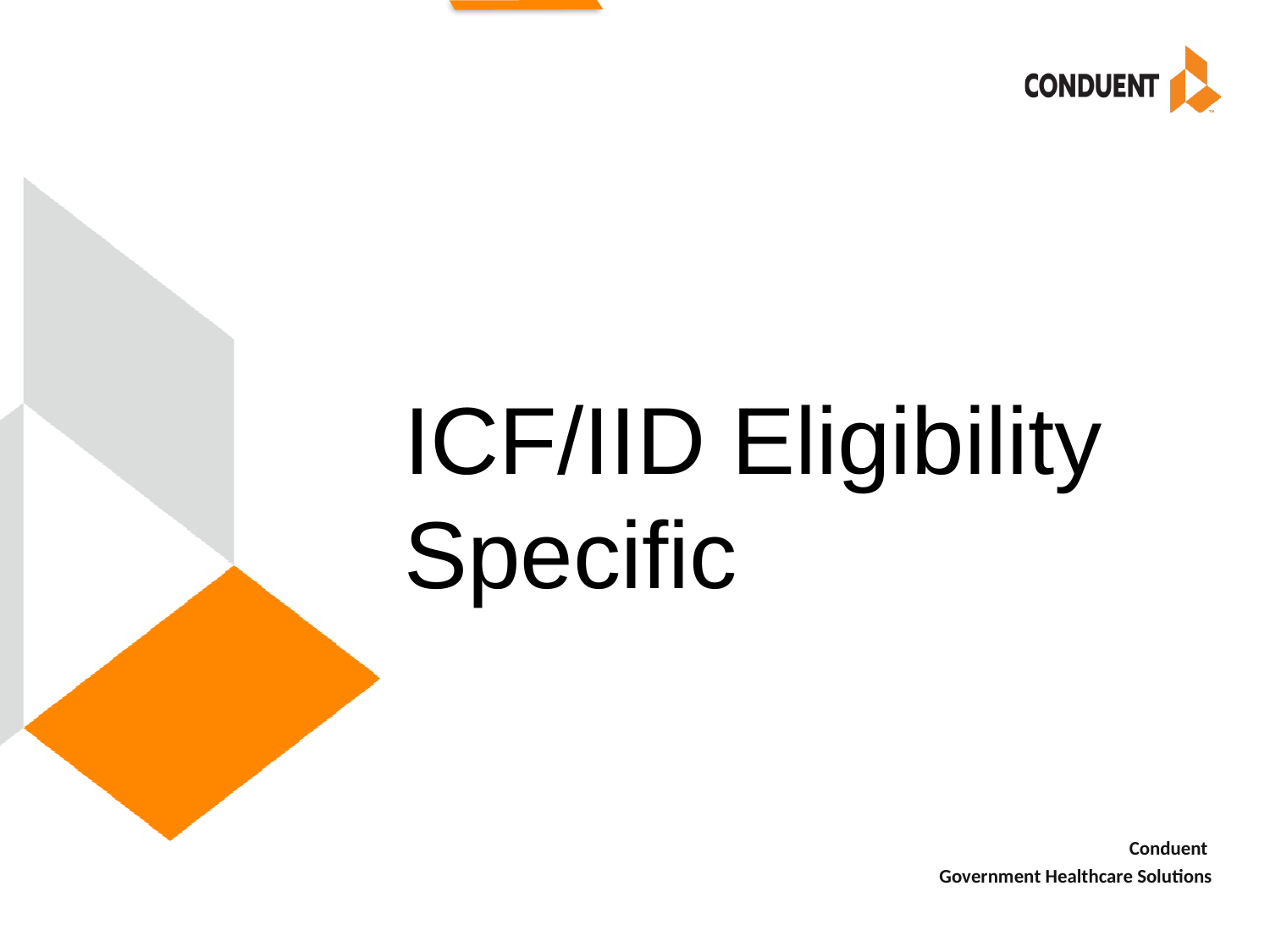

# ICF/IID Eligibility Specific
Conduent
Government Healthcare Solutions